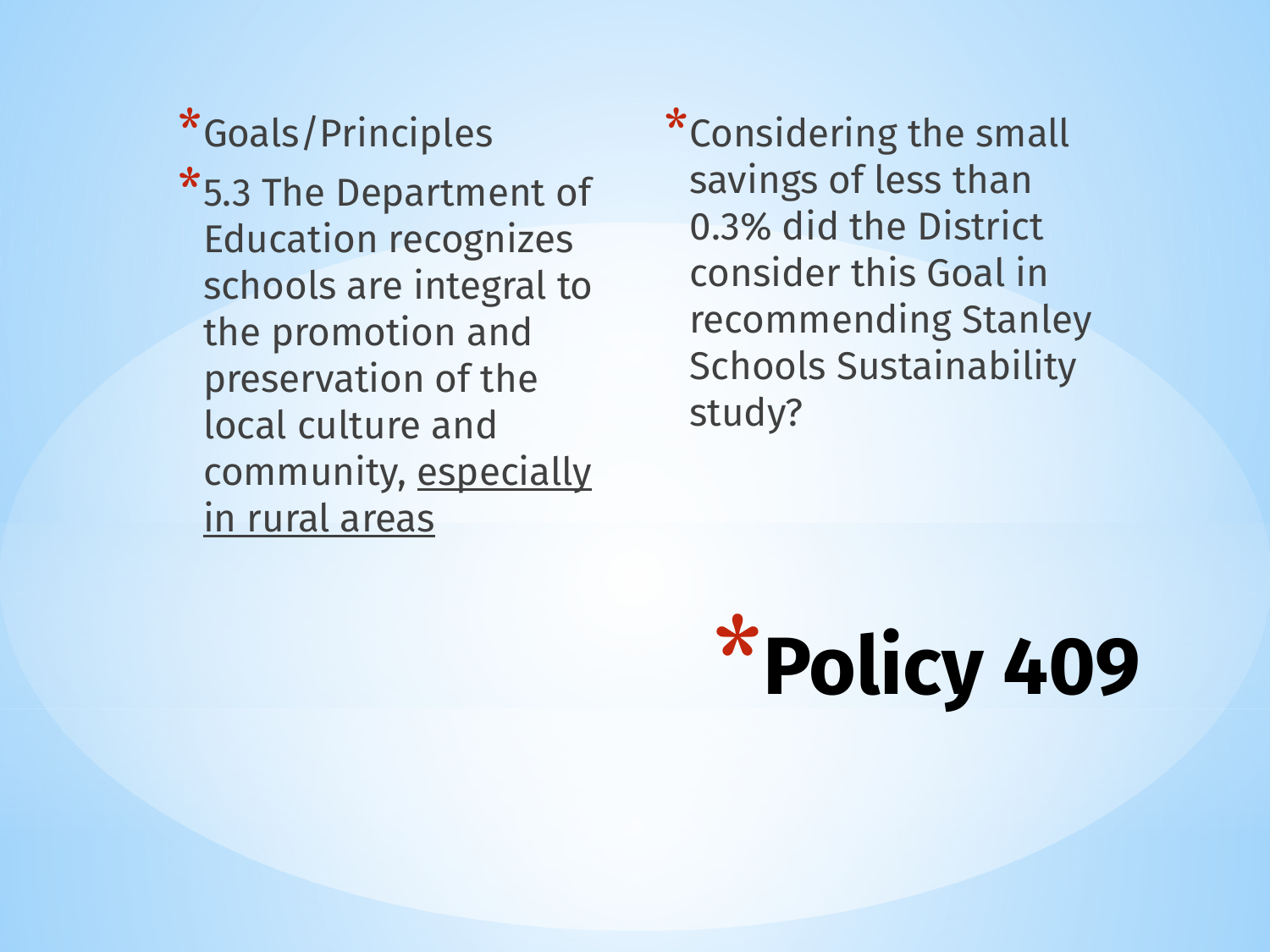

Goals/Principles
5.3 The Department of Education recognizes schools are integral to the promotion and preservation of the local culture and community, especially in rural areas

Considering the small savings of less than 0.3% did the District consider this Goal in recommending Stanley Schools Sustainability study?
# Policy 409